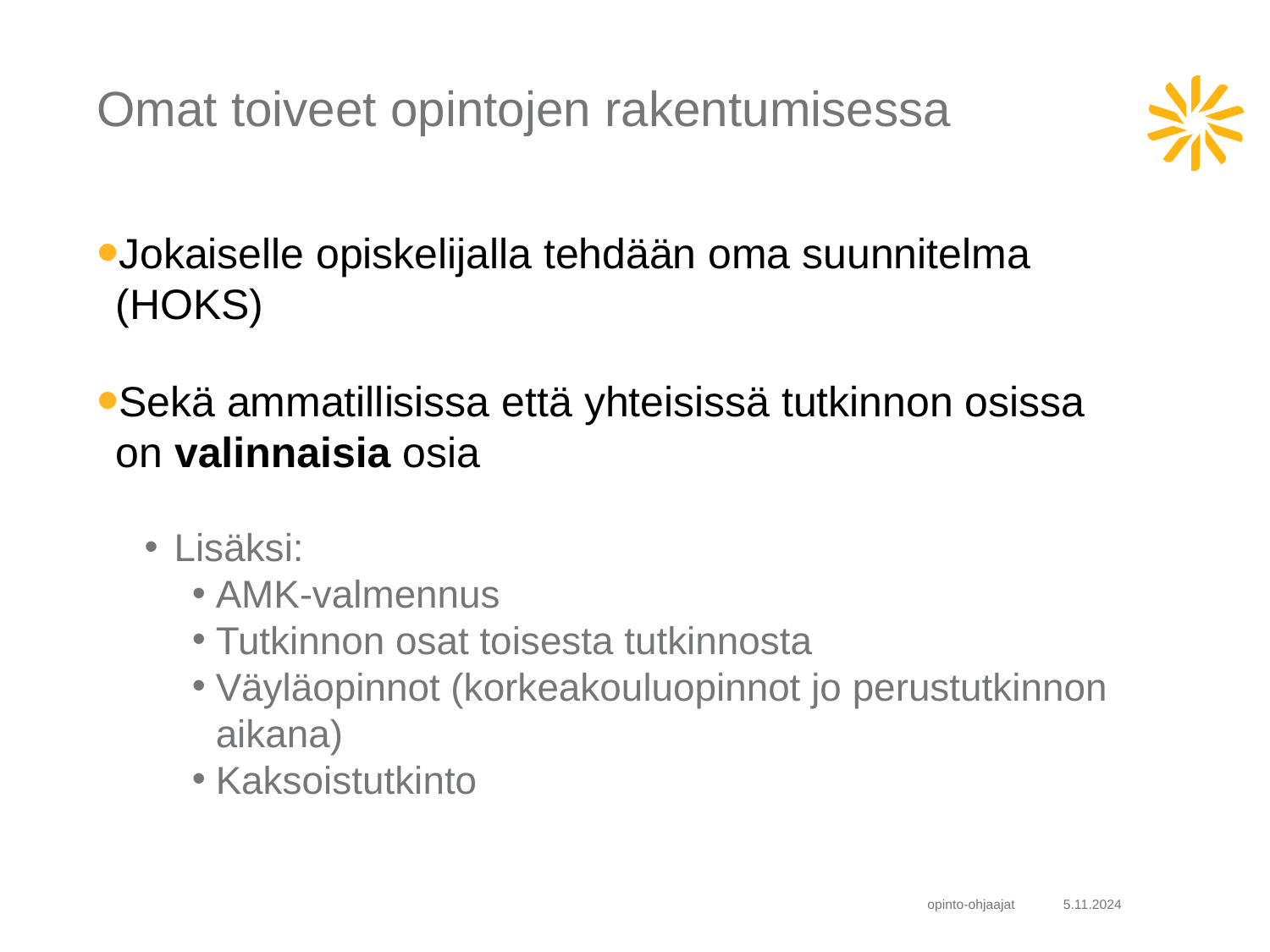

# Omat toiveet opintojen rakentumisessa
Jokaiselle opiskelijalla tehdään oma suunnitelma (HOKS)

Sekä ammatillisissa että yhteisissä tutkinnon osissa on valinnaisia osia

Lisäksi:
AMK-valmennus
Tutkinnon osat toisesta tutkinnosta
Väyläopinnot (korkeakouluopinnot jo perustutkinnon aikana)
Kaksoistutkinto
opinto-ohjaajat
5.11.2024